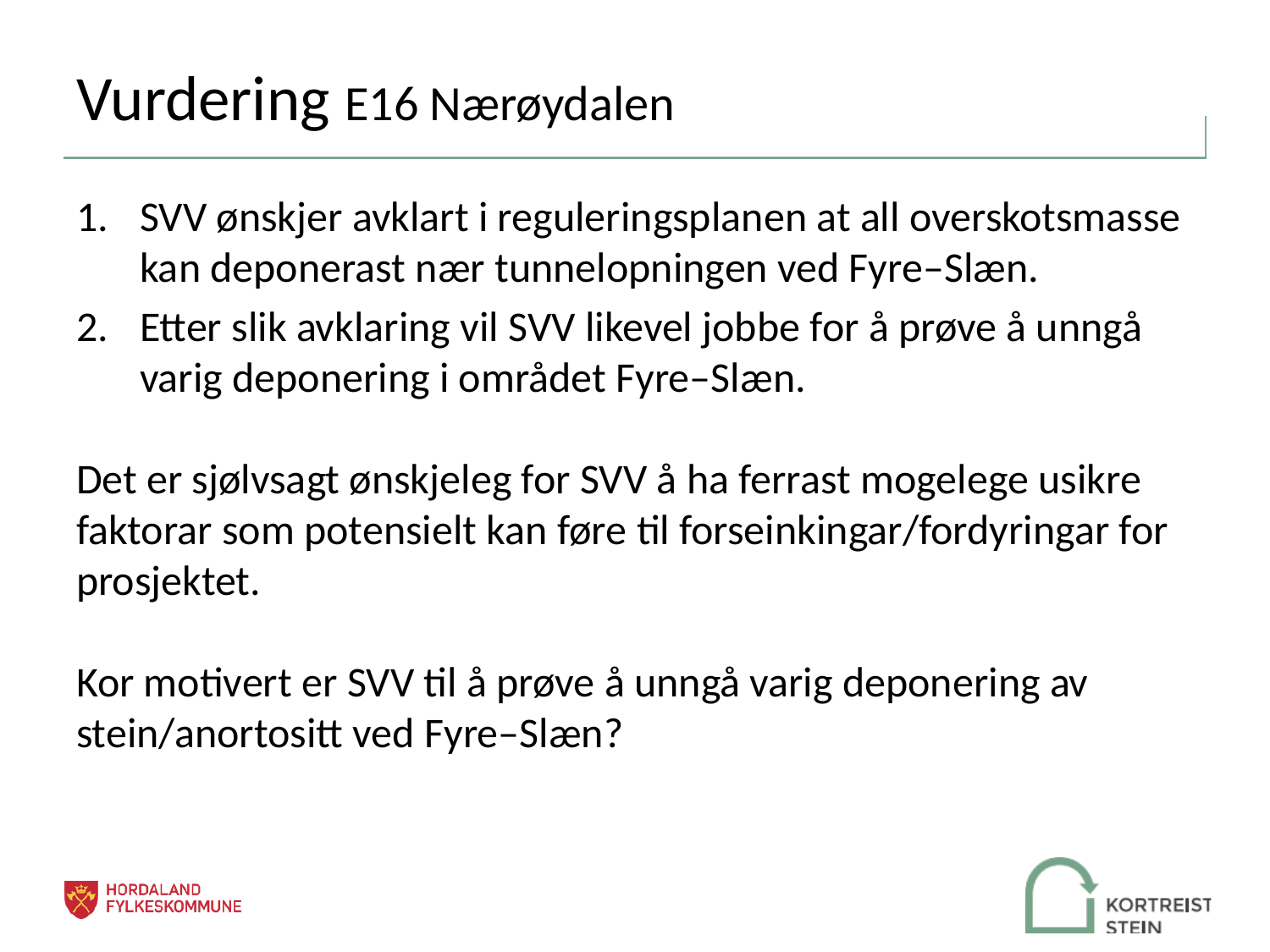

# Vurdering E16 Nærøydalen
SVV ønskjer avklart i reguleringsplanen at all overskotsmasse kan deponerast nær tunnelopningen ved Fyre–Slæn.
Etter slik avklaring vil SVV likevel jobbe for å prøve å unngå varig deponering i området Fyre–Slæn.

Det er sjølvsagt ønskjeleg for SVV å ha ferrast mogelege usikre faktorar som potensielt kan føre til forseinkingar/fordyringar for prosjektet.

Kor motivert er SVV til å prøve å unngå varig deponering av stein/anortositt ved Fyre–Slæn?